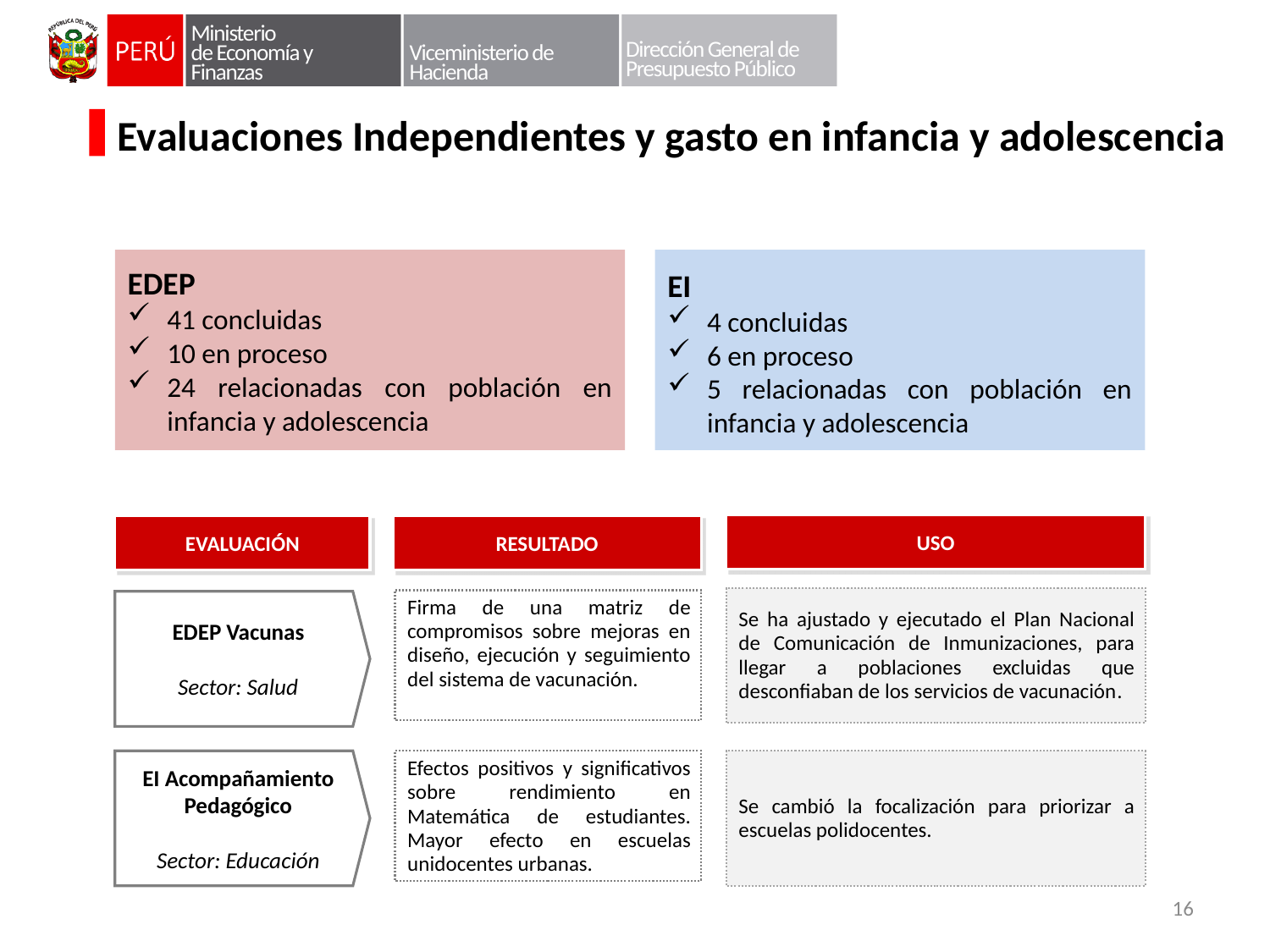

# Evaluaciones Independientes y gasto en infancia y adolescencia

EI
4 concluidas
6 en proceso
5 relacionadas con población en infancia y adolescencia

EDEP
41 concluidas
10 en proceso
24 relacionadas con población en infancia y adolescencia
USO
EVALUACIÓN
RESULTADO
Se ha ajustado y ejecutado el Plan Nacional de Comunicación de Inmunizaciones, para llegar a poblaciones excluidas que desconfiaban de los servicios de vacunación.
Firma de una matriz de compromisos sobre mejoras en diseño, ejecución y seguimiento del sistema de vacunación.

EDEP Vacunas

Sector: Salud
EI Acompañamiento Pedagógico

Sector: Educación

Efectos positivos y significativos sobre rendimiento en Matemática de estudiantes. Mayor efecto en escuelas unidocentes urbanas.

Se cambió la focalización para priorizar a escuelas polidocentes.
16